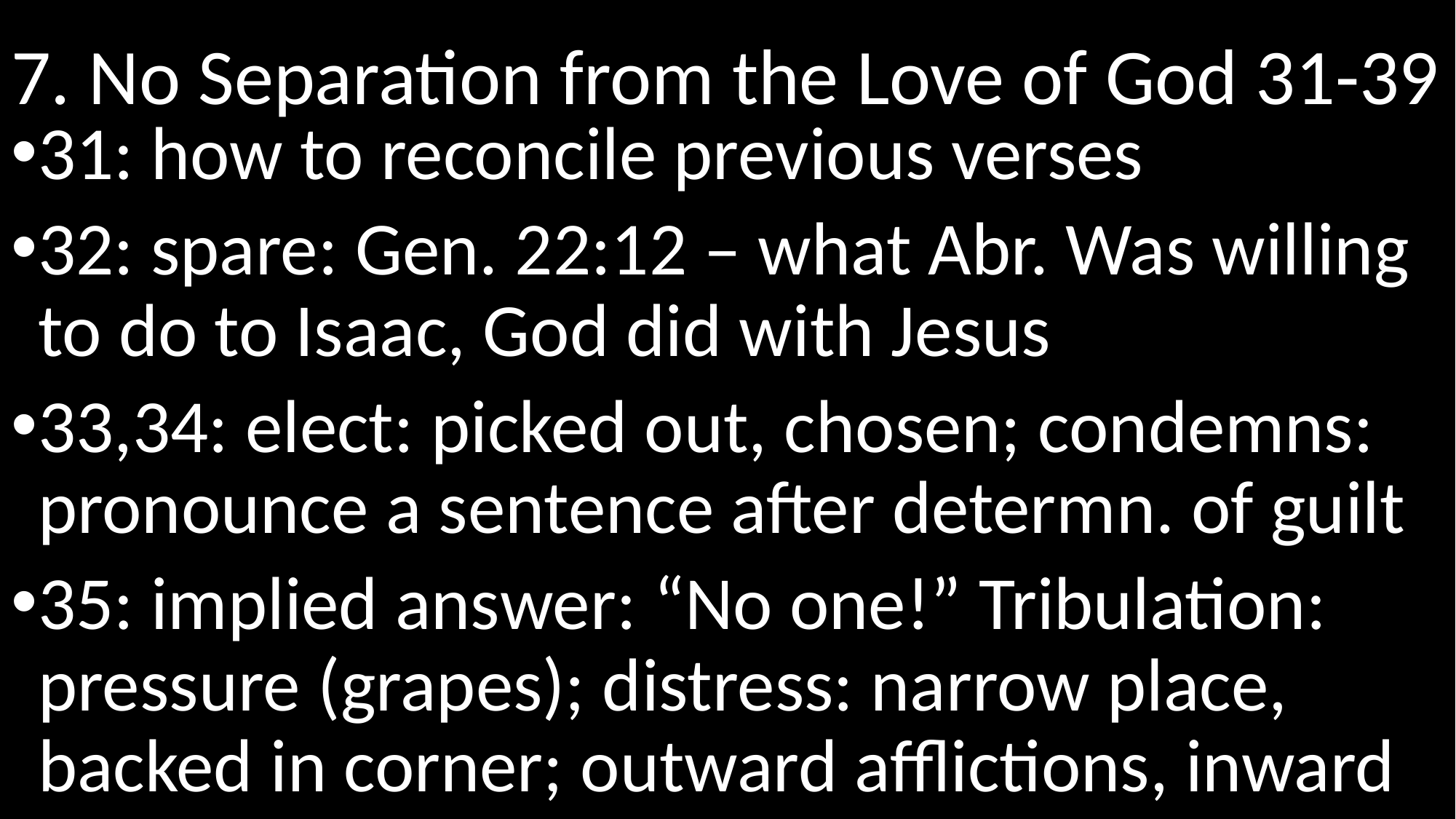

# 7. No Separation from the Love of God 31-39
31: how to reconcile previous verses
32: spare: Gen. 22:12 – what Abr. Was willing to do to Isaac, God did with Jesus
33,34: elect: picked out, chosen; condemns: pronounce a sentence after determn. of guilt
35: implied answer: “No one!” Tribulation: pressure (grapes); distress: narrow place, backed in corner; outward afflictions, inward distress